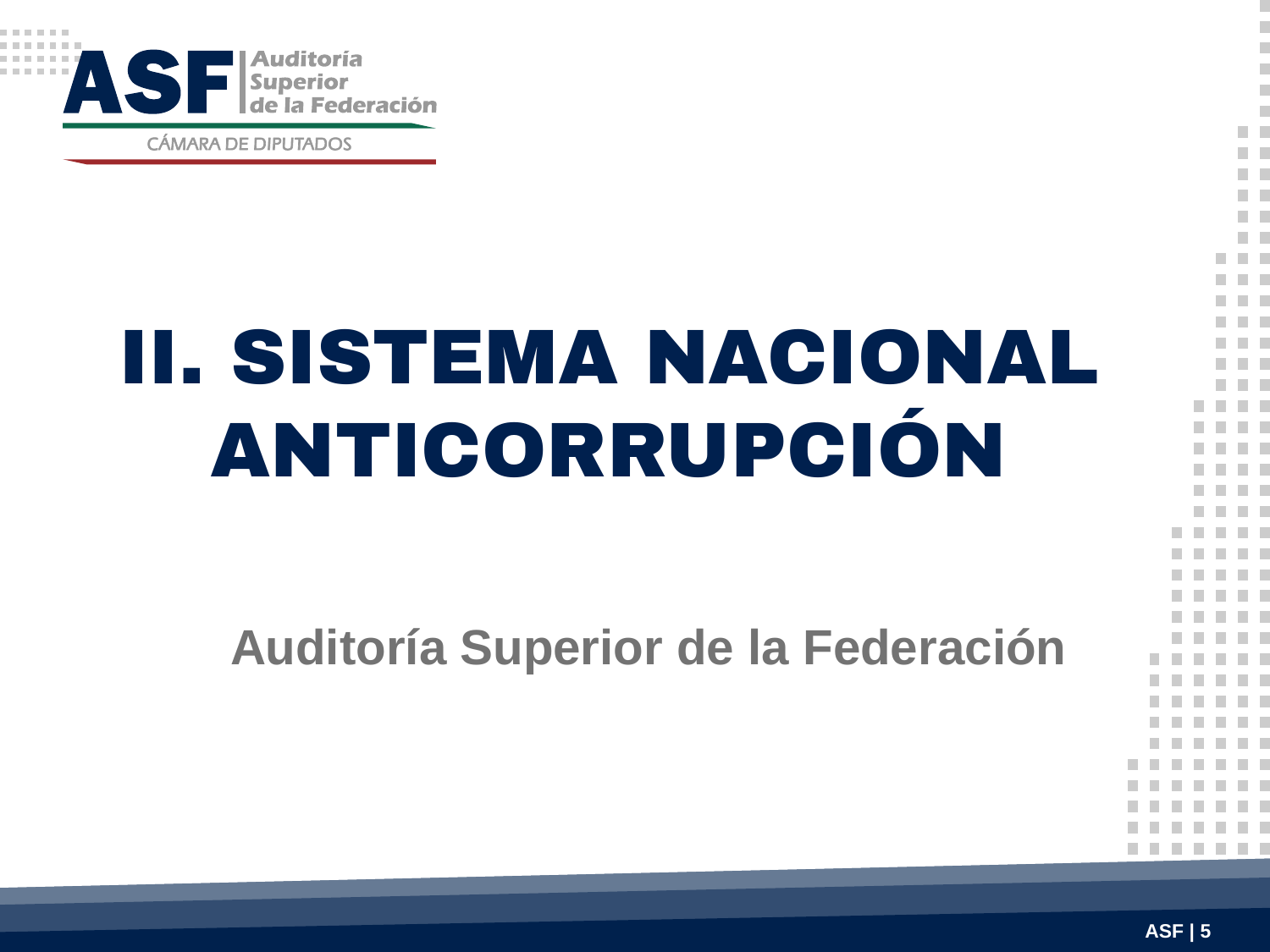

# II. SISTEMA NACIONAL ANTICORRUPCIÓN

Auditoría Superior de la Federación
ASF | 5